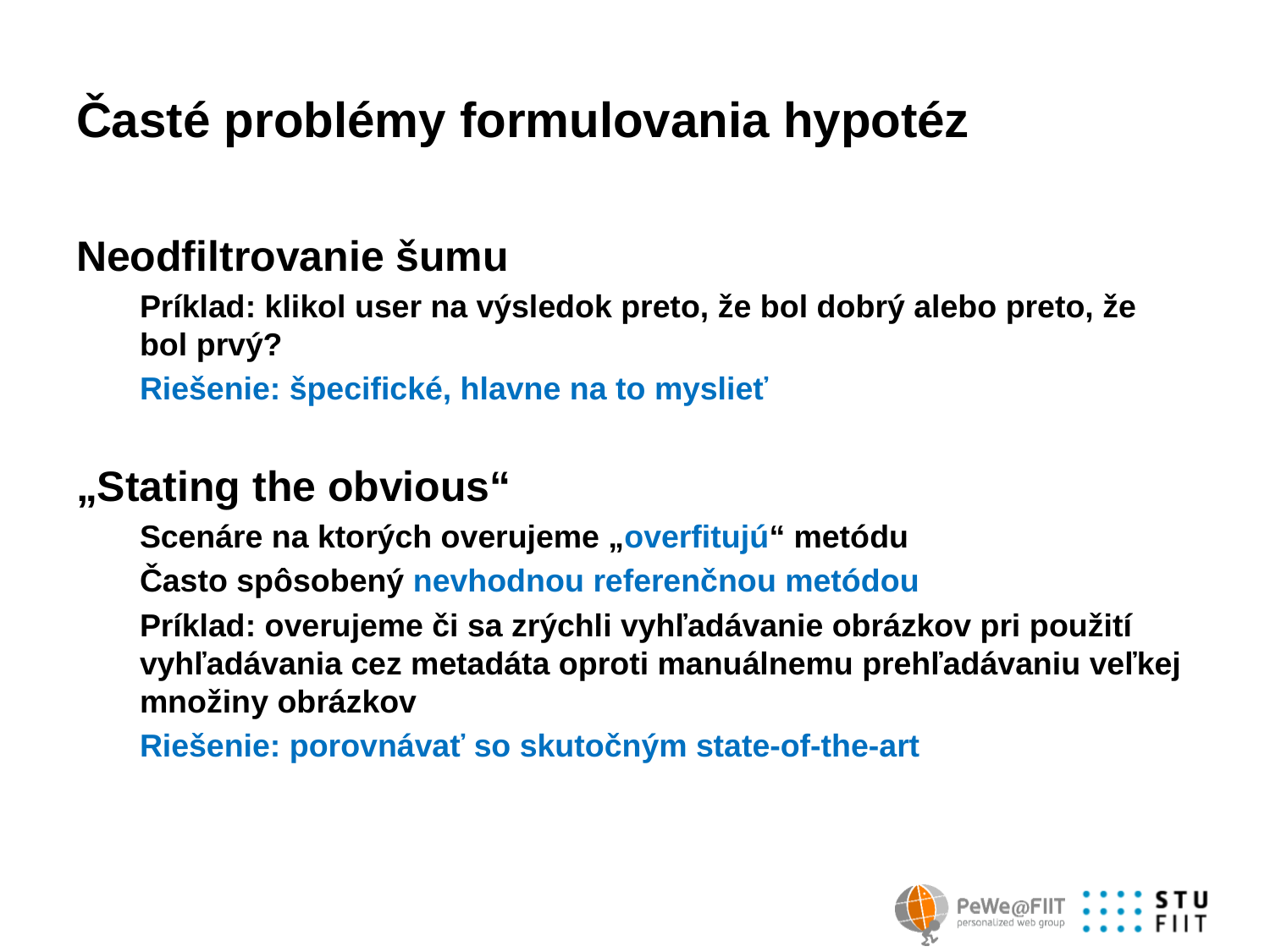

# Časté problémy formulovania hypotéz
Neodfiltrovanie šumu
Príklad: klikol user na výsledok preto, že bol dobrý alebo preto, že bol prvý?
Riešenie: špecifické, hlavne na to myslieť

„Stating the obvious“
Scenáre na ktorých overujeme „overfitujú“ metódu
Často spôsobený nevhodnou referenčnou metódou
Príklad: overujeme či sa zrýchli vyhľadávanie obrázkov pri použití vyhľadávania cez metadáta oproti manuálnemu prehľadávaniu veľkej množiny obrázkov
Riešenie: porovnávať so skutočným state-of-the-art